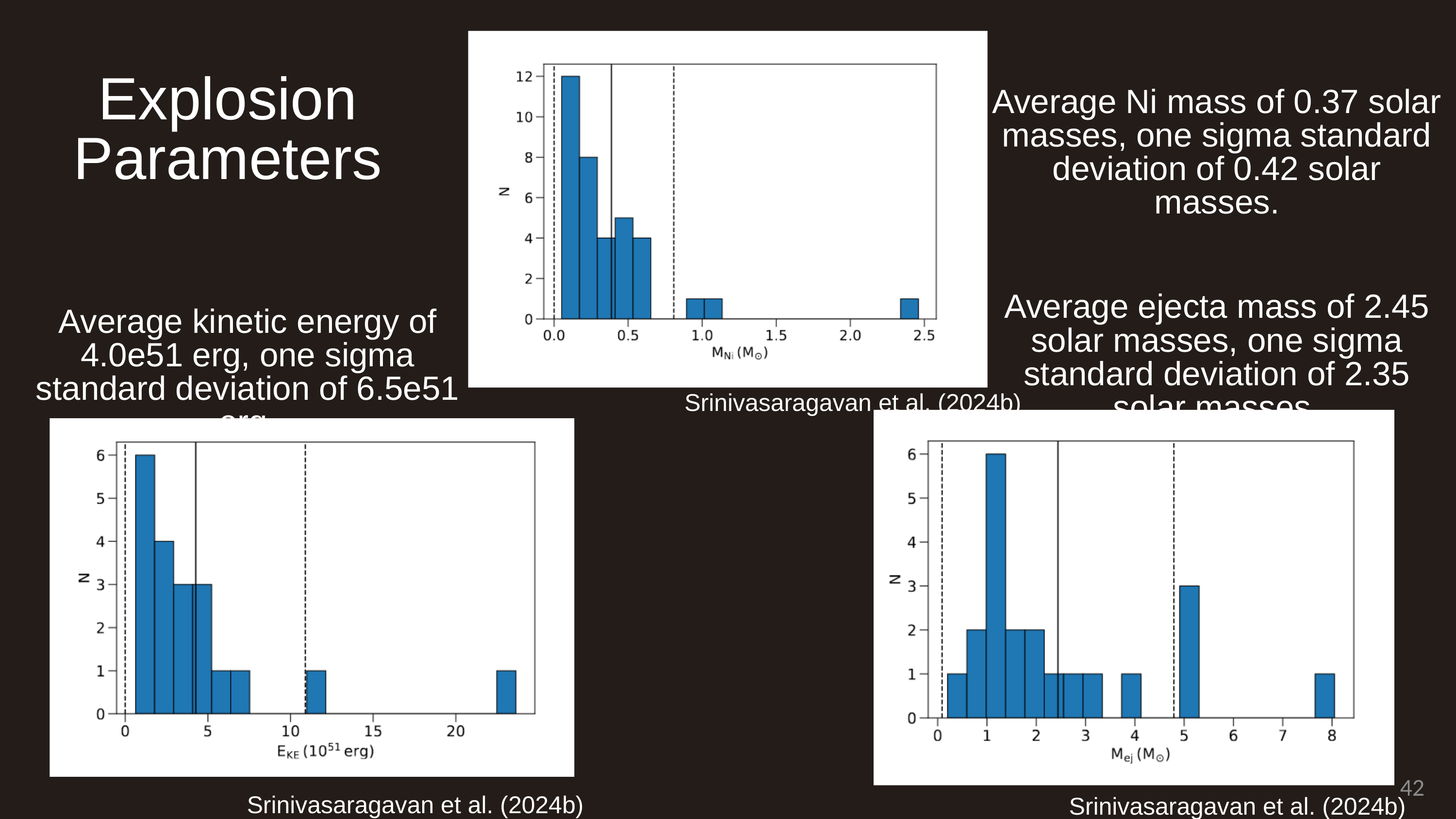

Explosion Parameters
Average Ni mass of 0.37 solar masses, one sigma standard deviation of 0.42 solar masses.

Average ejecta mass of 2.45 solar masses, one sigma standard deviation of 2.35 solar masses.

Average kinetic energy of 4.0e51 erg, one sigma standard deviation of 6.5e51 erg.

Srinivasaragavan et al. (2024b)

42
Srinivasaragavan et al. (2024b)
Srinivasaragavan et al. (2024b)